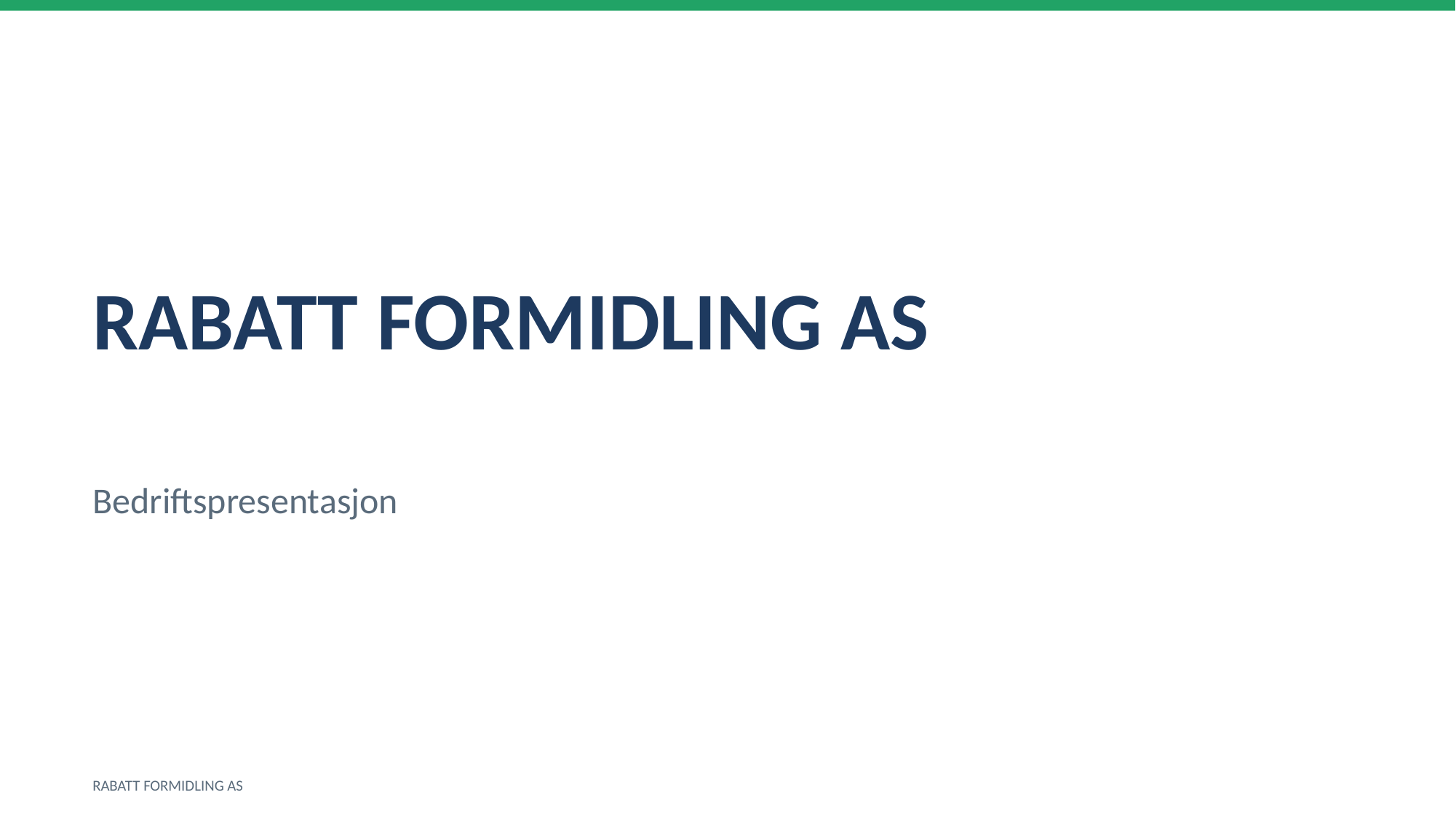

RABATT FORMIDLING AS
Bedriftspresentasjon
RABATT FORMIDLING AS